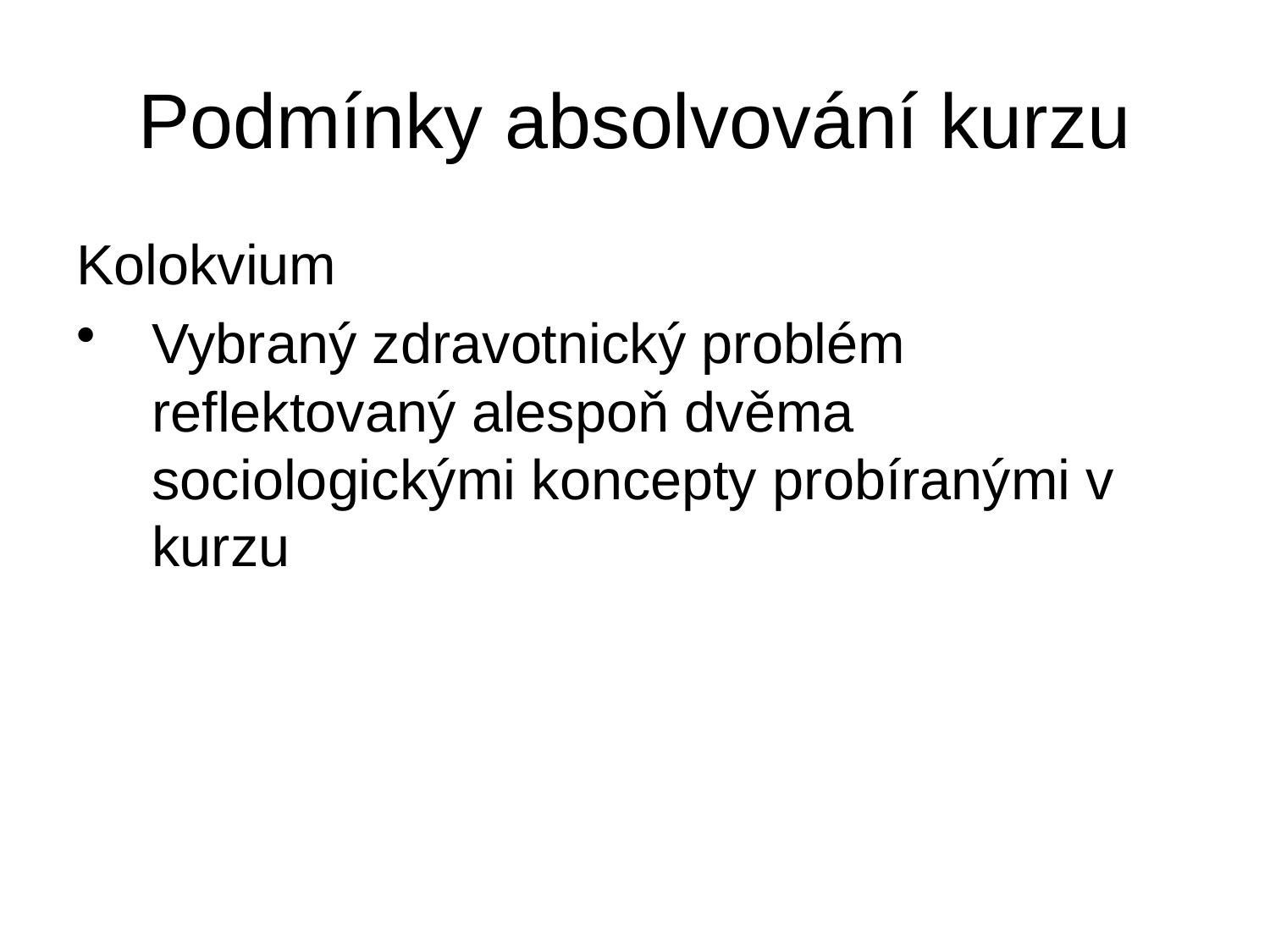

# Podmínky absolvování kurzu
Kolokvium
Vybraný zdravotnický problém reflektovaný alespoň dvěma sociologickými koncepty probíranými v kurzu